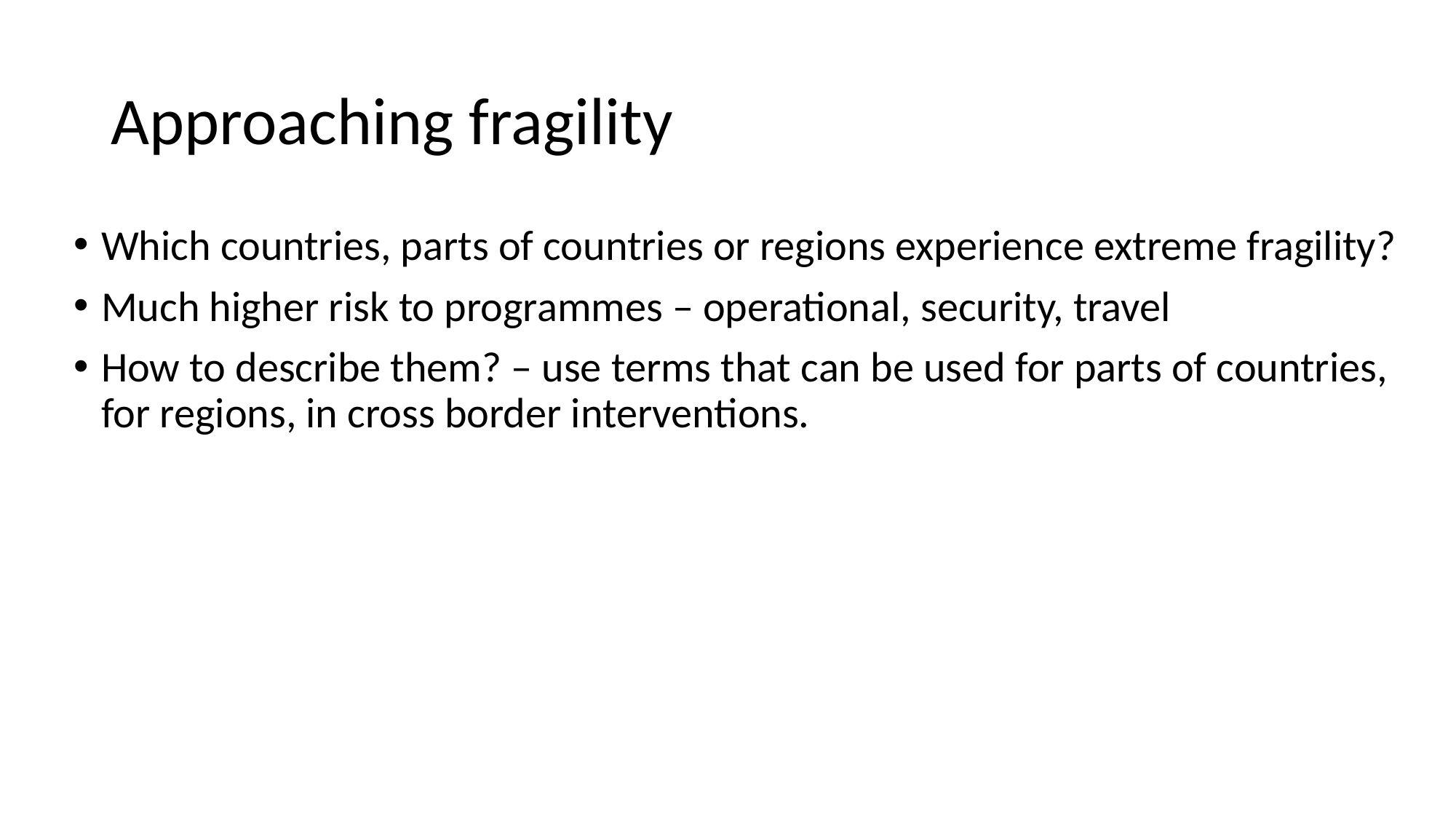

# Approaching fragility
Which countries, parts of countries or regions experience extreme fragility?
Much higher risk to programmes – operational, security, travel
How to describe them? – use terms that can be used for parts of countries, for regions, in cross border interventions.